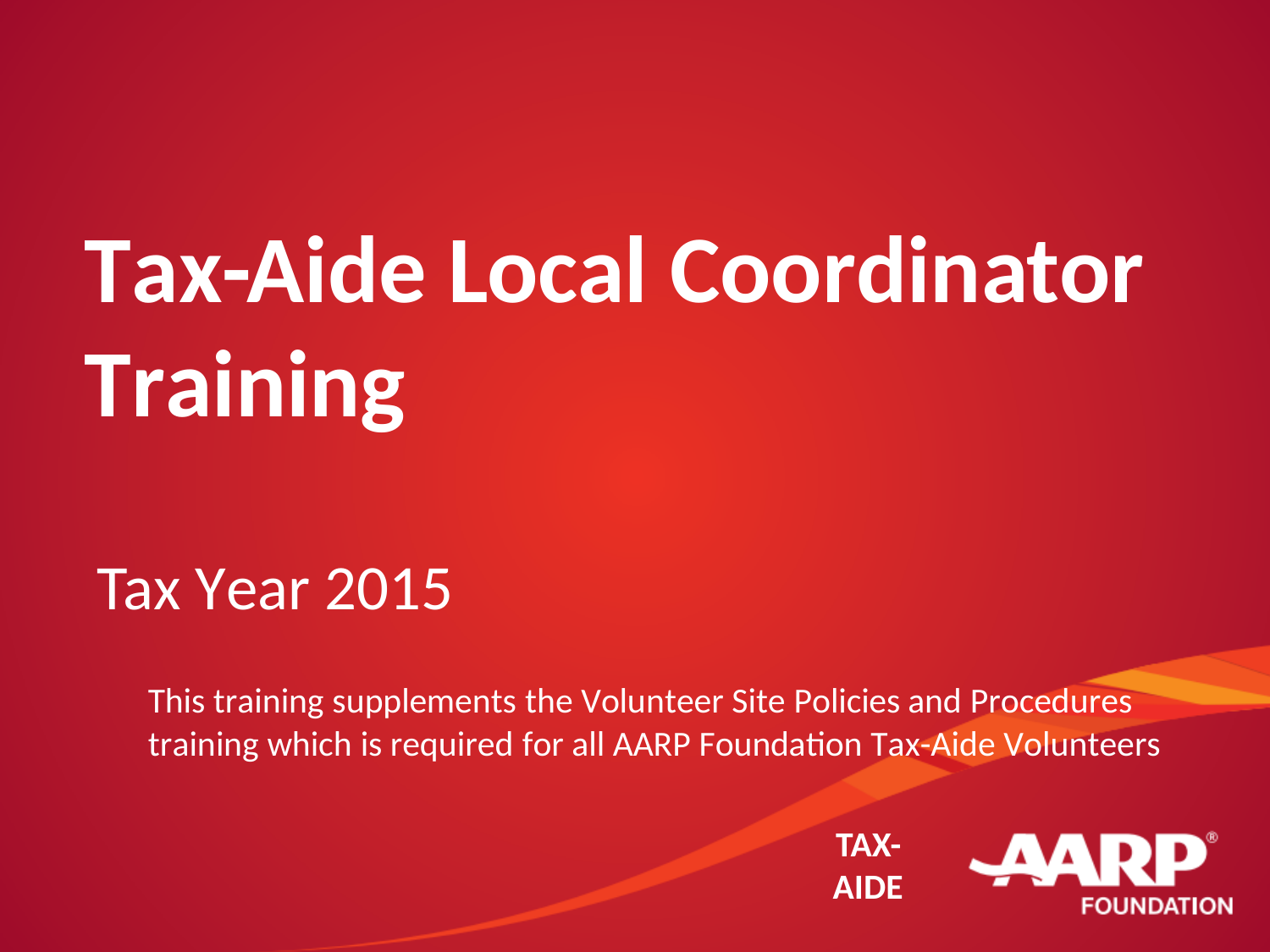

# Tax-Aide Local Coordinator Training
Tax Year 2015
This training supplements the Volunteer Site Policies and Procedures training which is required for all AARP Foundation Tax-Aide Volunteers